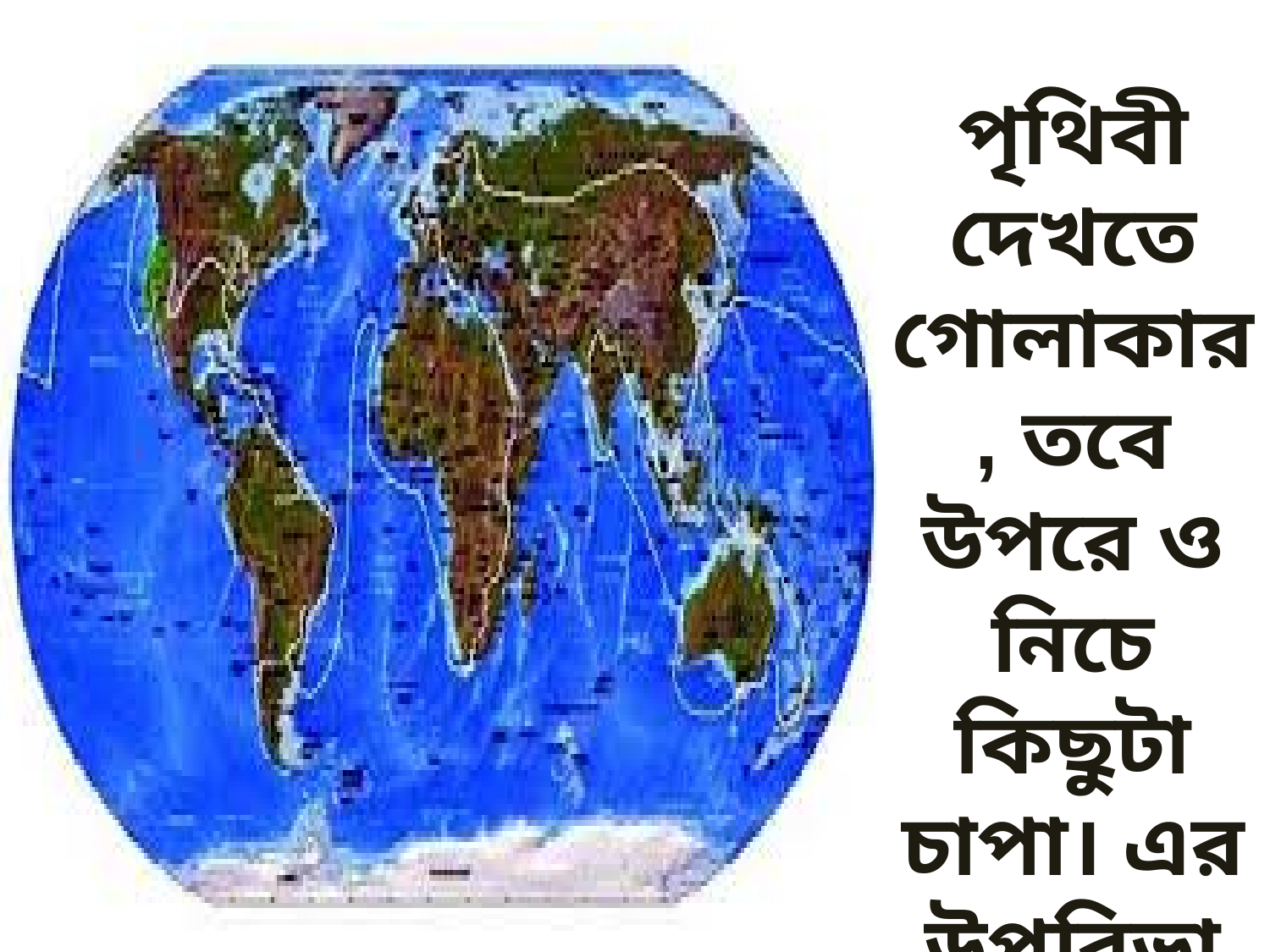

পৃথিবী দেখতে গোলাকার, তবে উপরে ও নিচে কিছুটা চাপা। এর উপরিভাগে আছে  স্থলভাগ ও জলভাগ।